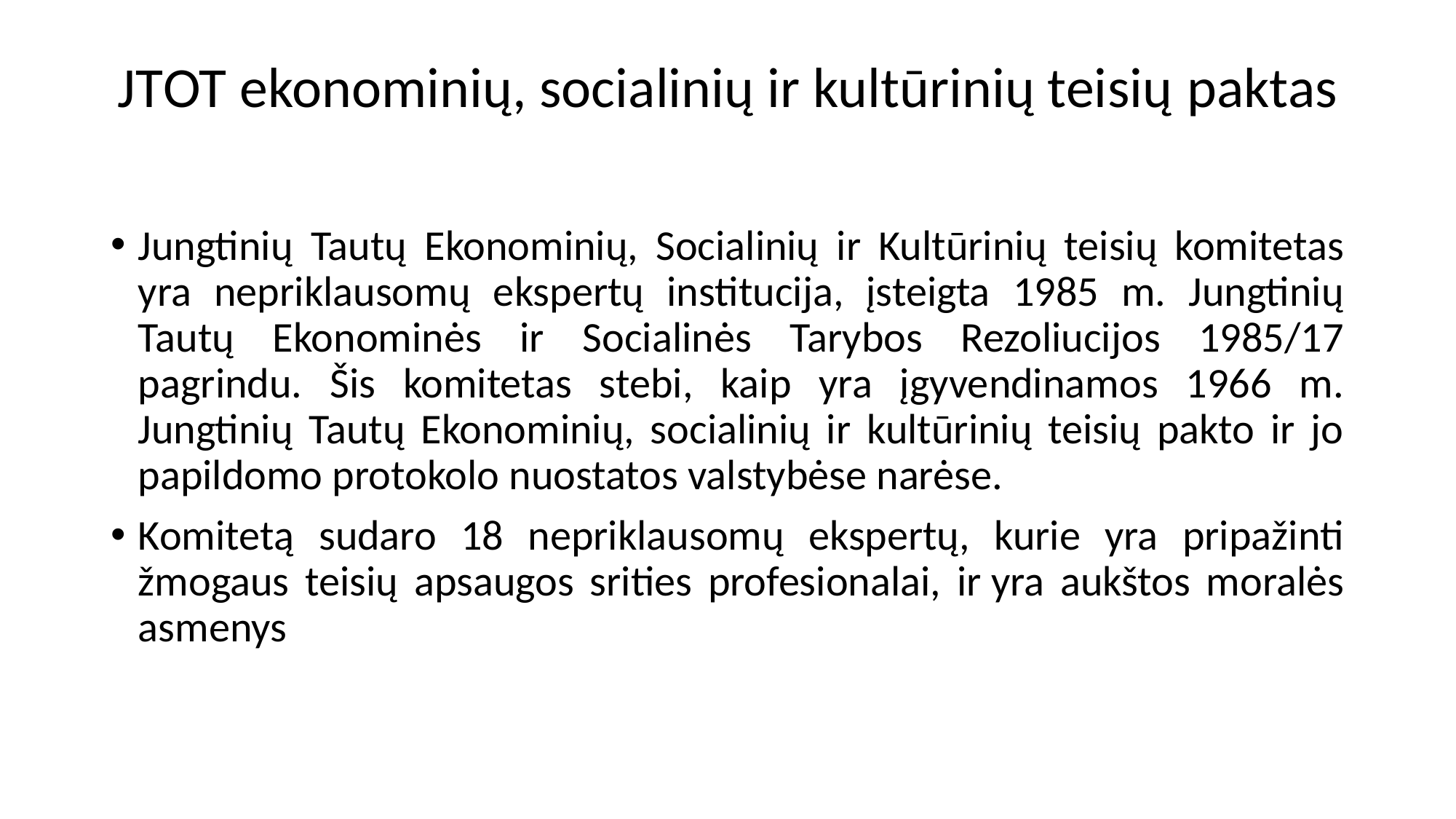

# JTOT ekonominių, socialinių ir kultūrinių teisių paktas
Jungtinių Tautų Ekonominių, Socialinių ir Kultūrinių teisių komitetas yra nepriklausomų ekspertų institucija, įsteigta 1985 m. Jungtinių Tautų Ekonominės ir Socialinės Tarybos Rezoliucijos 1985/17 pagrindu. Šis komitetas stebi, kaip yra įgyvendinamos 1966 m. Jungtinių Tautų Ekonominių, socialinių ir kultūrinių teisių pakto ir jo papildomo protokolo nuostatos valstybėse narėse.
Komitetą sudaro 18 nepriklausomų ekspertų, kurie yra pripažinti žmogaus teisių apsaugos srities profesionalai, ir yra aukštos moralės asmenys